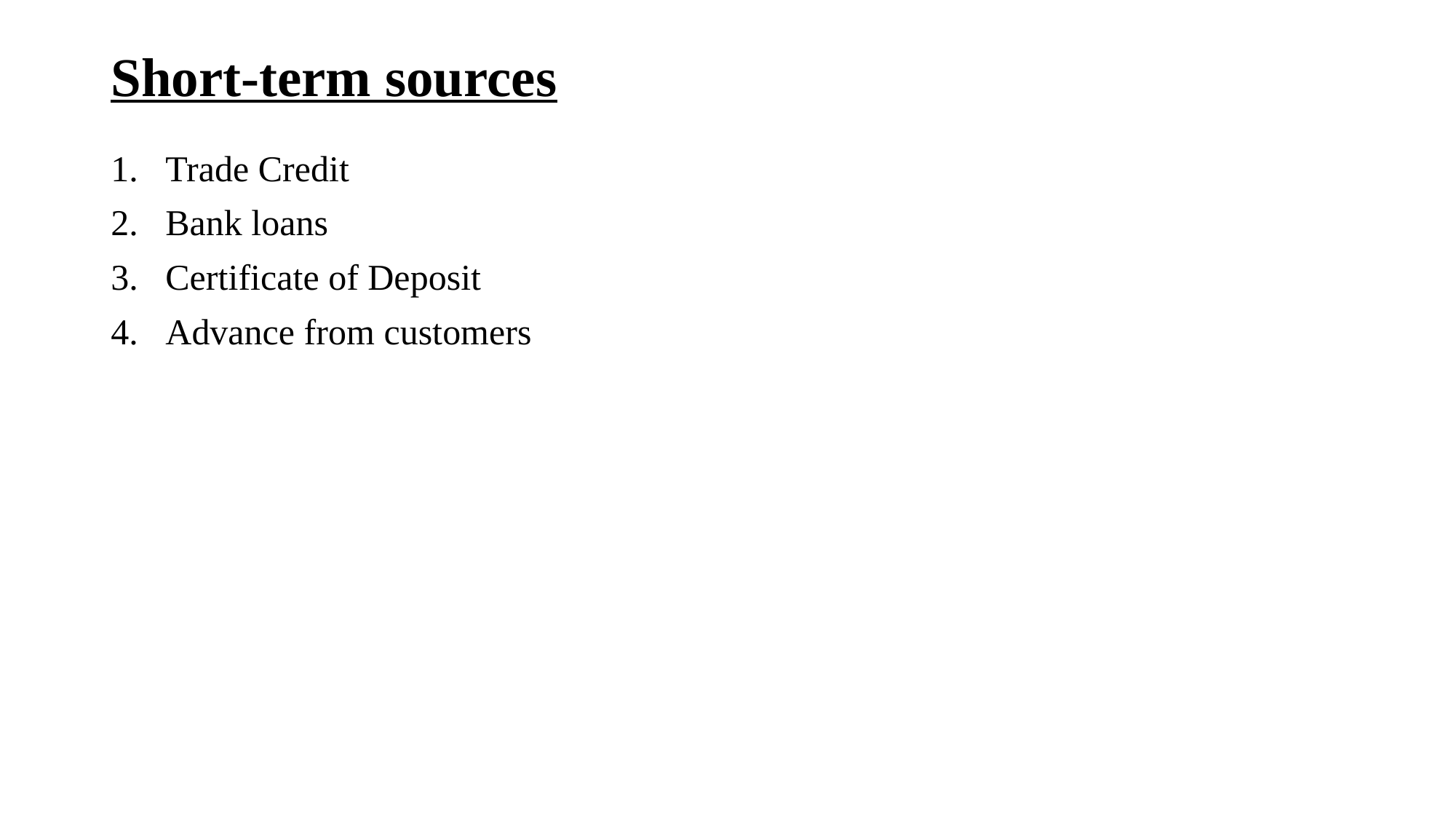

# Short-term sources
Trade Credit
Bank loans
Certificate of Deposit
Advance from customers